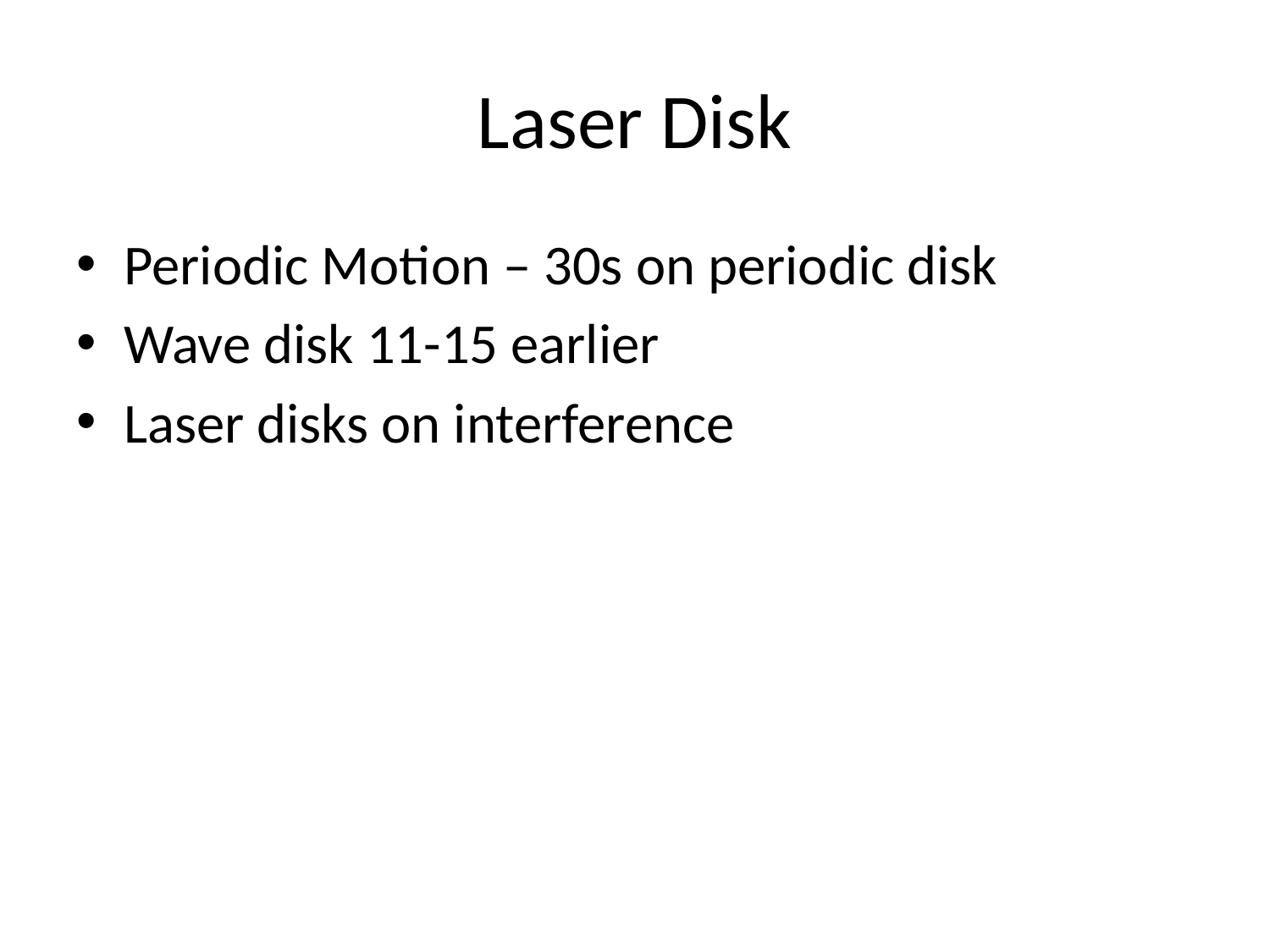

# Laser Disk
Periodic Motion – 30s on periodic disk
Wave disk 11-15 earlier
Laser disks on interference